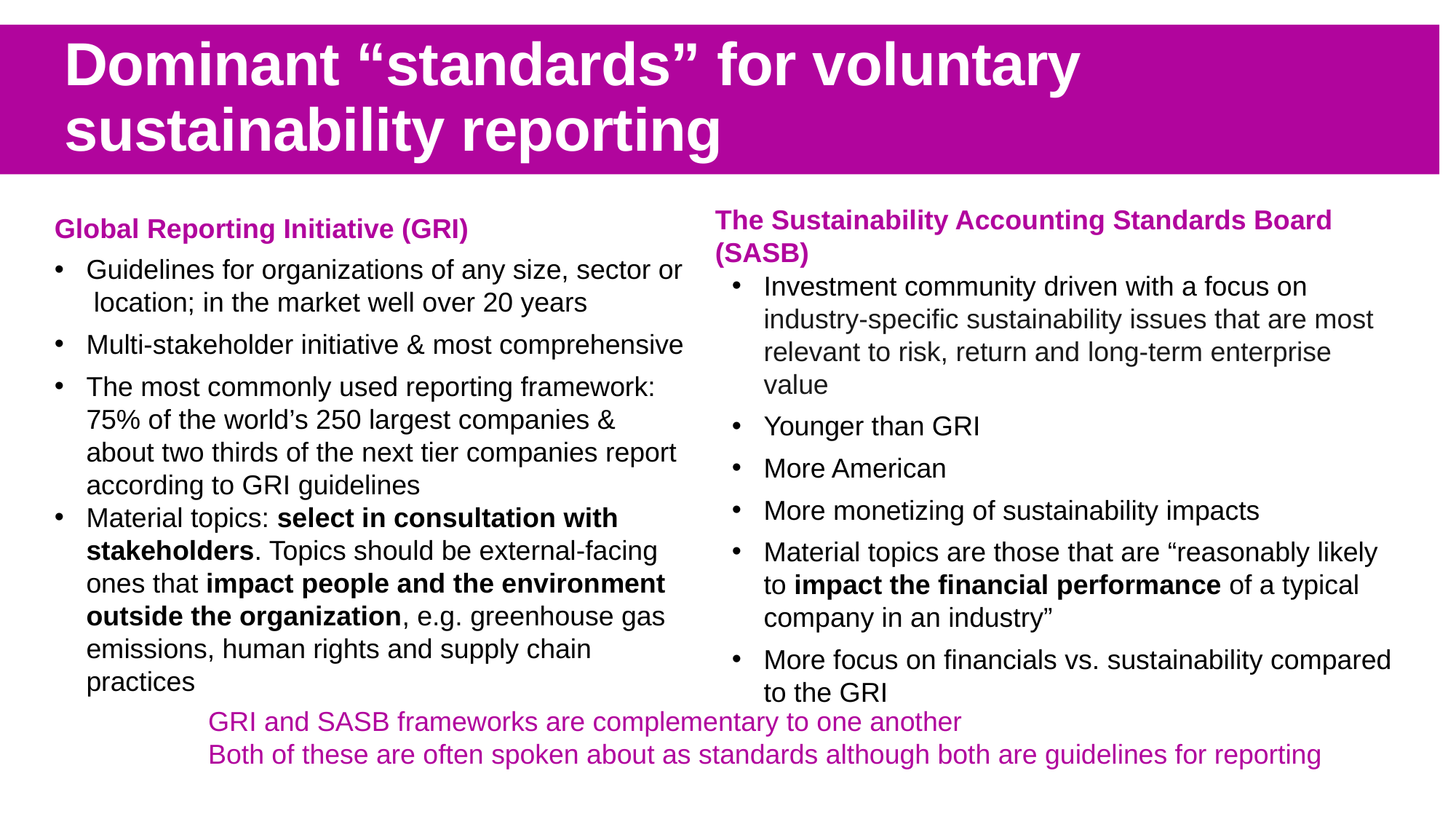

# Dominant “standards” for voluntary sustainability reporting
Global Reporting Initiative (GRI)
The Sustainability Accounting Standards Board (SASB)
Guidelines for organizations of any size, sector or location; in the market well over 20 years
Multi-stakeholder initiative & most comprehensive
The most commonly used reporting framework: 75% of the world’s 250 largest companies & about two thirds of the next tier companies report according to GRI guidelines
Material topics: select in consultation with stakeholders. Topics should be external-facing ones that impact people and the environment outside the organization, e.g. greenhouse gas emissions, human rights and supply chain practices

Investment community driven with a focus on industry-specific sustainability issues that are most relevant to risk, return and long-term enterprise value
Younger than GRI
More American
More monetizing of sustainability impacts
Material topics are those that are “reasonably likely to impact the financial performance of a typical company in an industry”
More focus on financials vs. sustainability compared to the GRI
GRI and SASB frameworks are complementary to one another
Both of these are often spoken about as standards although both are guidelines for reporting